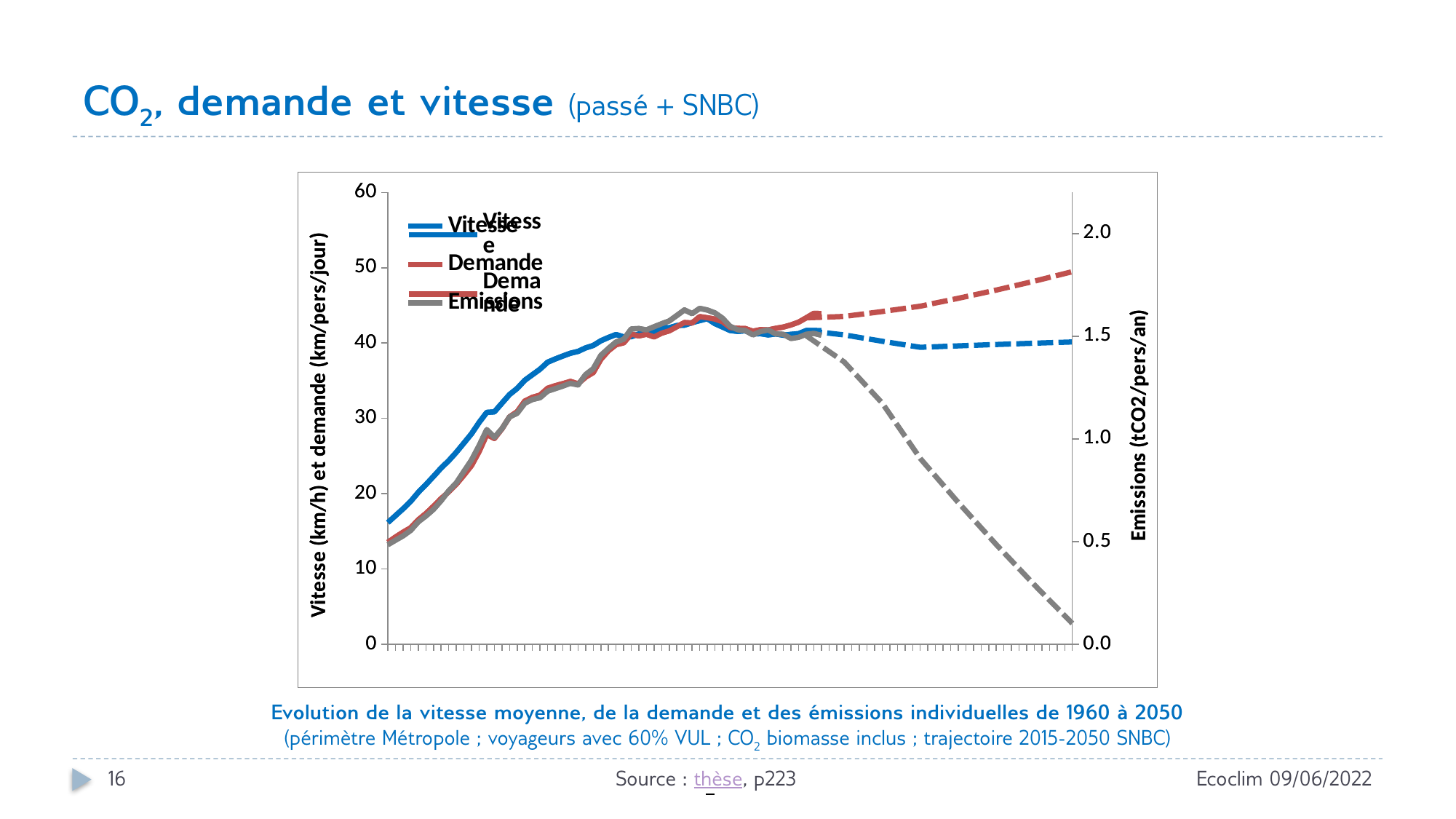

# CO2, demande et vitesse (passé + SNBC)

[unsupported chart]

[unsupported chart]

Evolution de la vitesse moyenne, de la demande et des émissions individuelles de 1960 à 2050
(périmètre Métropole ; voyageurs avec 60% VUL ; CO2 biomasse inclus ; trajectoire 2015-2050 SNBC)
16

Source : thèse, p223
Ecoclim 09/06/2022